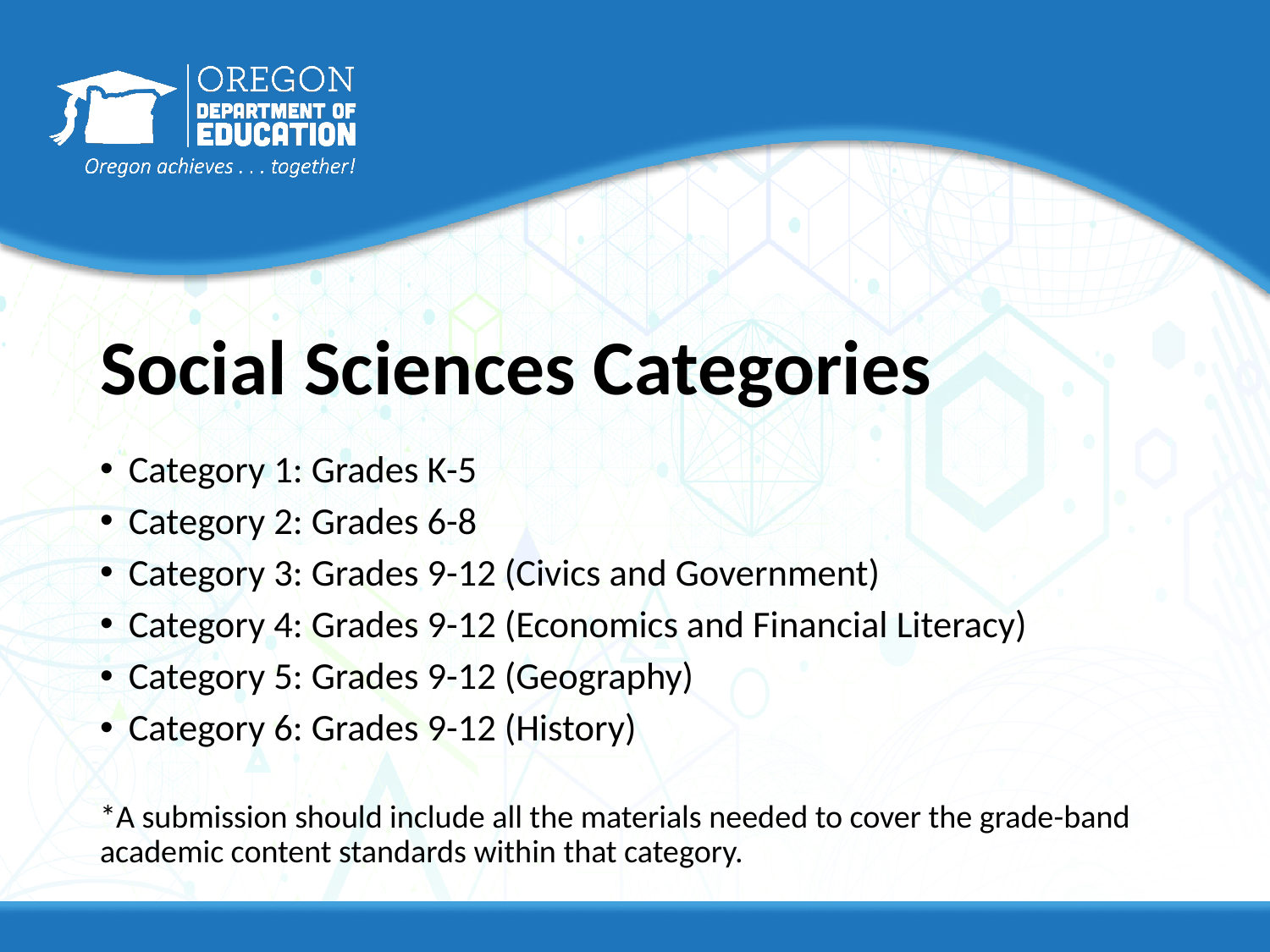

# Social Sciences Categories
Category 1: Grades K-5
Category 2: Grades 6-8
Category 3: Grades 9-12 (Civics and Government)
Category 4: Grades 9-12 (Economics and Financial Literacy)
Category 5: Grades 9-12 (Geography)
Category 6: Grades 9-12 (History)

*A submission should include all the materials needed to cover the grade-band academic content standards within that category.